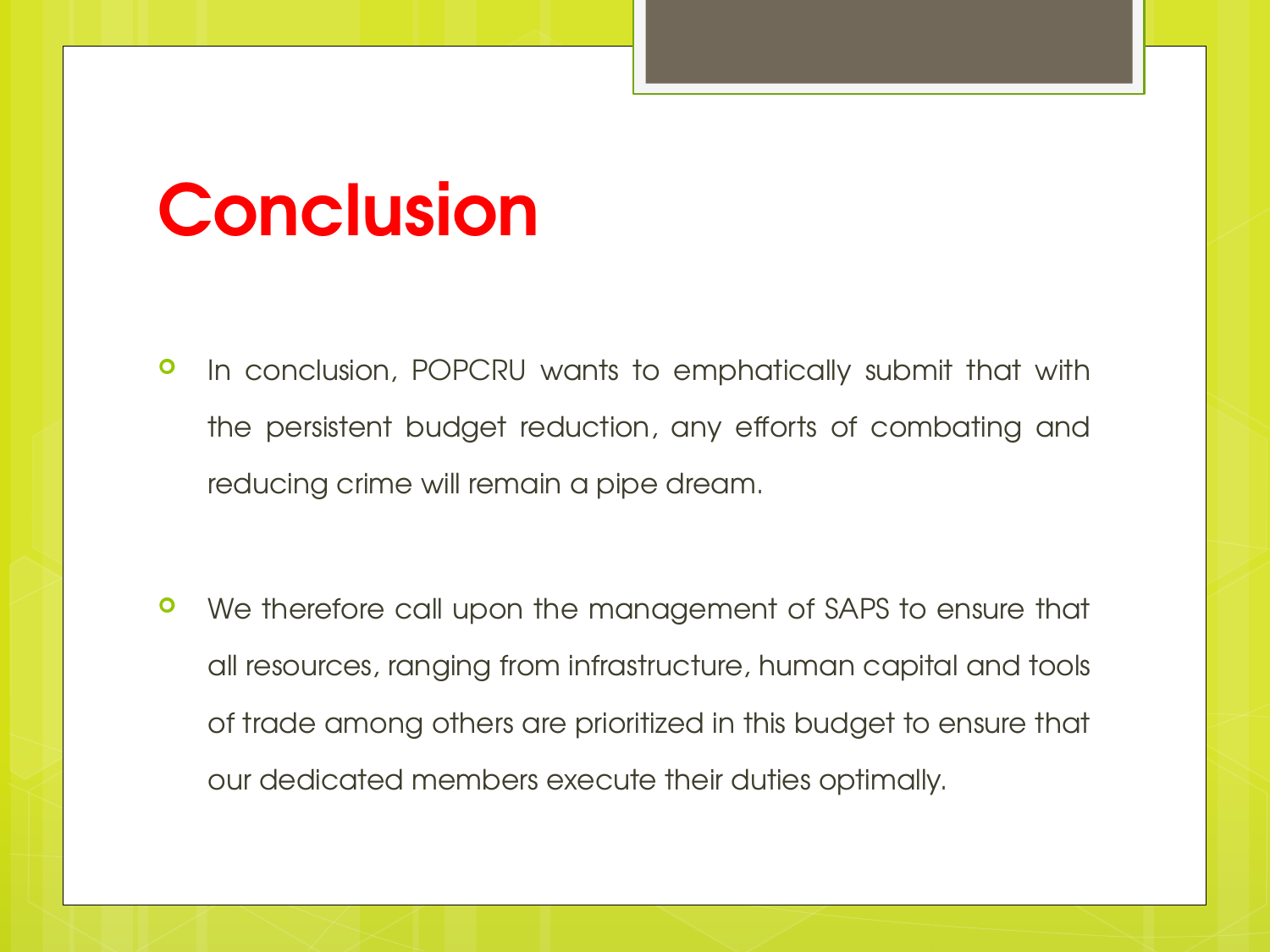

# Conclusion
In conclusion, POPCRU wants to emphatically submit that with the persistent budget reduction, any efforts of combating and reducing crime will remain a pipe dream.

We therefore call upon the management of SAPS to ensure that all resources, ranging from infrastructure, human capital and tools of trade among others are prioritized in this budget to ensure that our dedicated members execute their duties optimally.